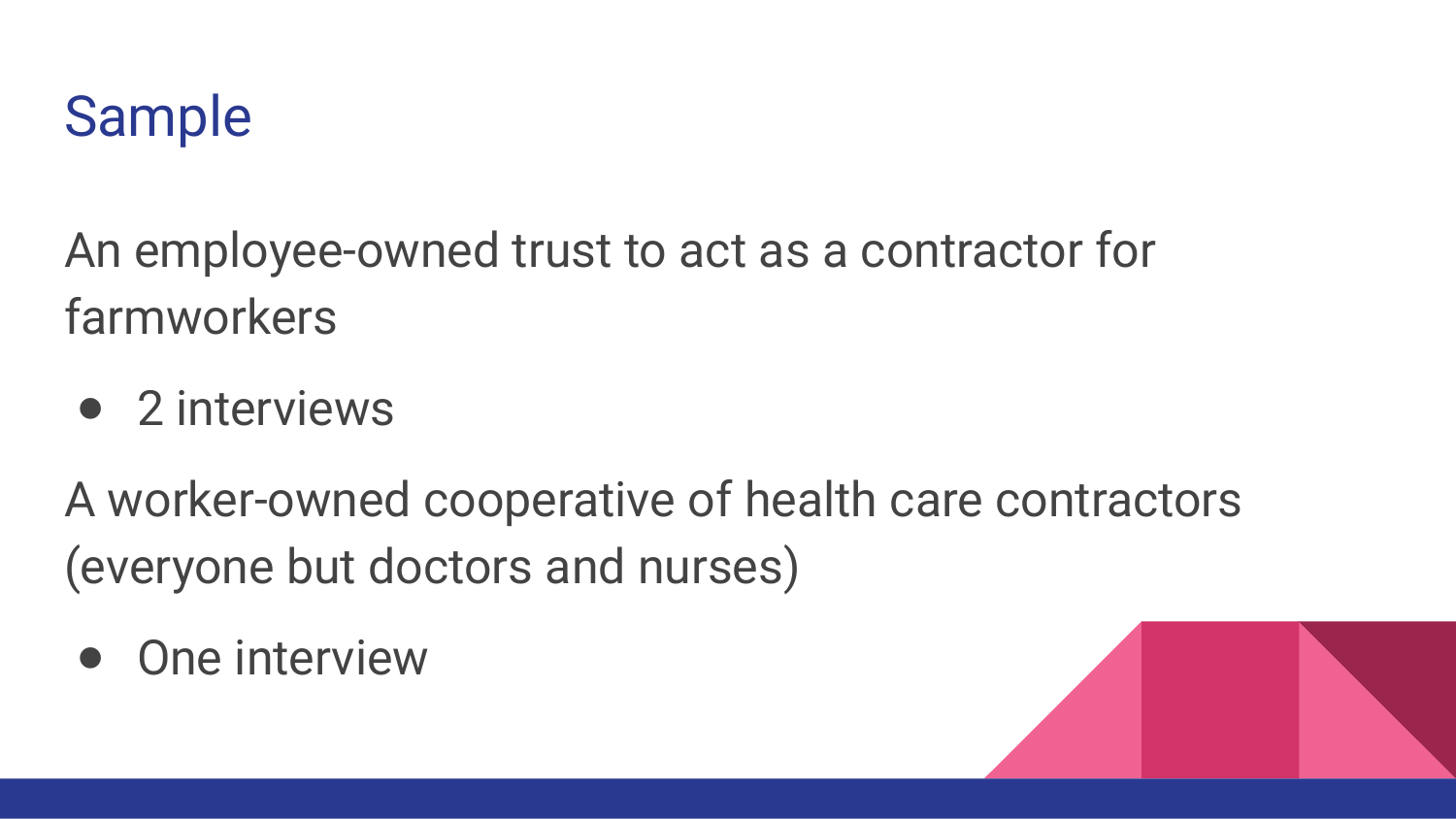

# Sample
An employee-owned trust to act as a contractor for farmworkers
2 interviews
A worker-owned cooperative of health care contractors (everyone but doctors and nurses)
One interview